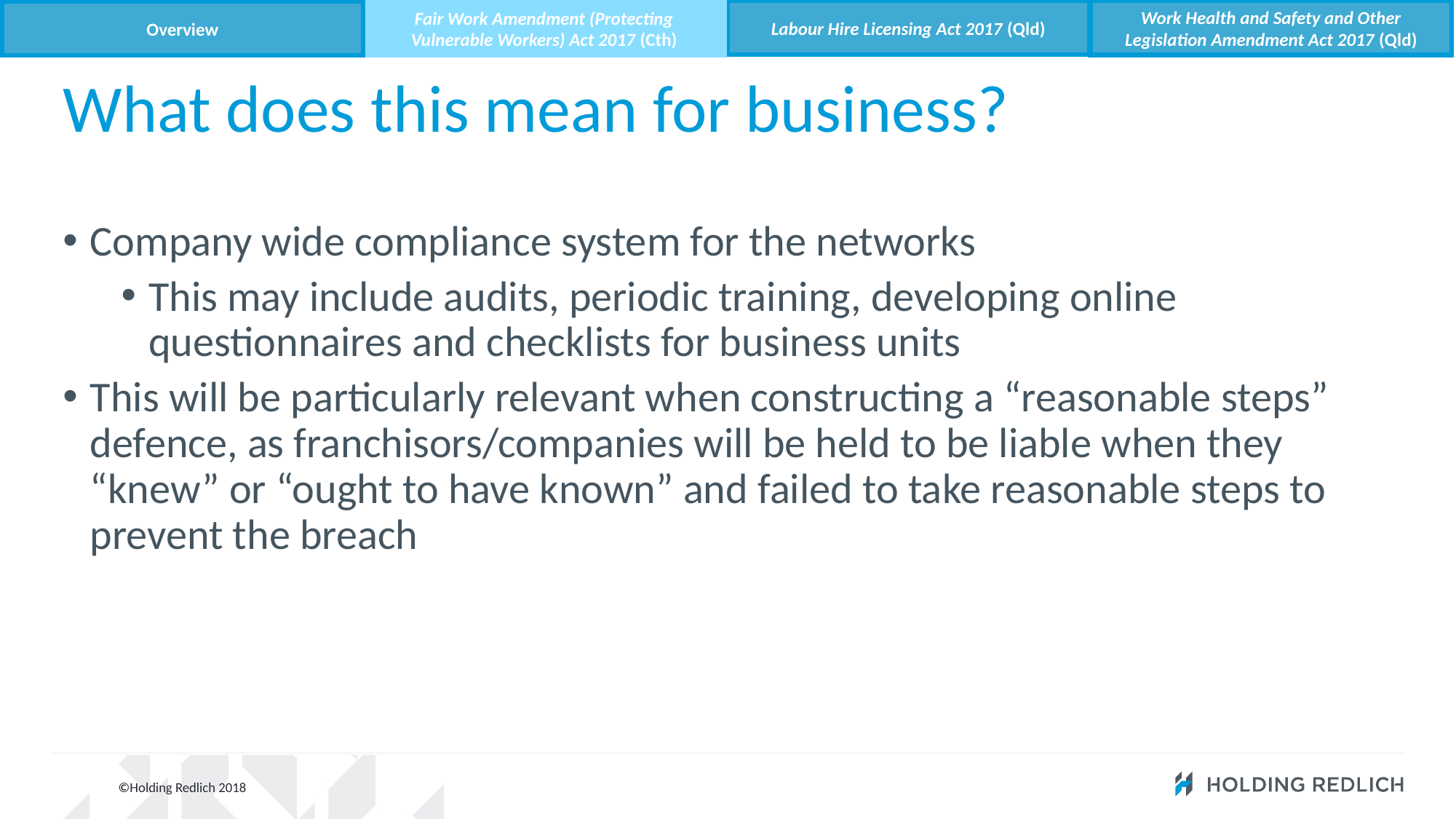

Labour Hire Licensing Act 2017 (Qld)
Work Health and Safety and Other Legislation Amendment Act 2017 (Qld)
Fair Work Amendment (Protecting Vulnerable Workers) Act 2017 (Cth)
Overview
# What does this mean for business?
Company wide compliance system for the networks
This may include audits, periodic training, developing online questionnaires and checklists for business units
This will be particularly relevant when constructing a “reasonable steps” defence, as franchisors/companies will be held to be liable when they “knew” or “ought to have known” and failed to take reasonable steps to prevent the breach